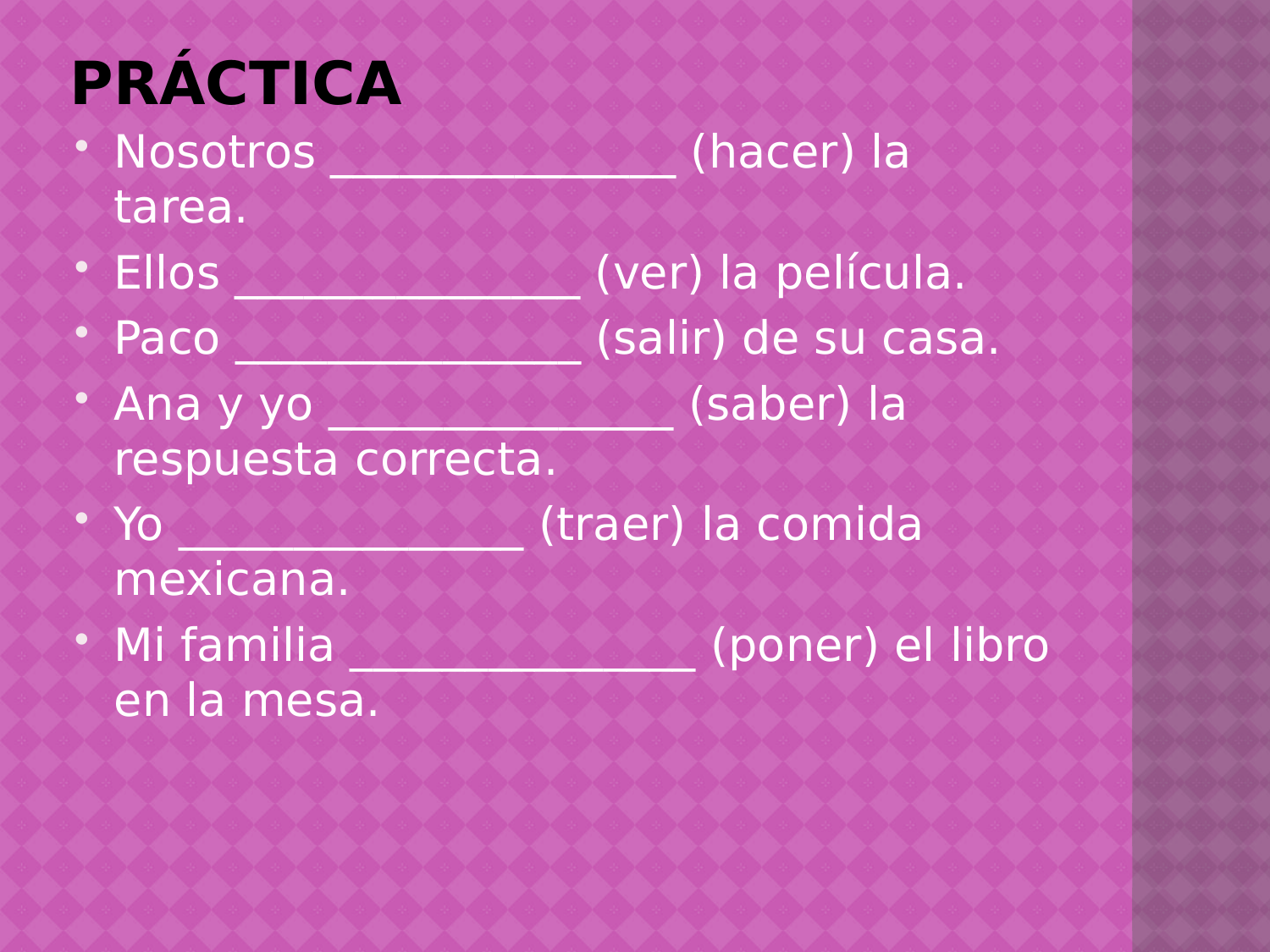

# Práctica
Nosotros _______________ (hacer) la tarea.
Ellos _______________ (ver) la película.
Paco _______________ (salir) de su casa.
Ana y yo _______________ (saber) la respuesta correcta.
Yo _______________ (traer) la comida mexicana.
Mi familia _______________ (poner) el libro en la mesa.